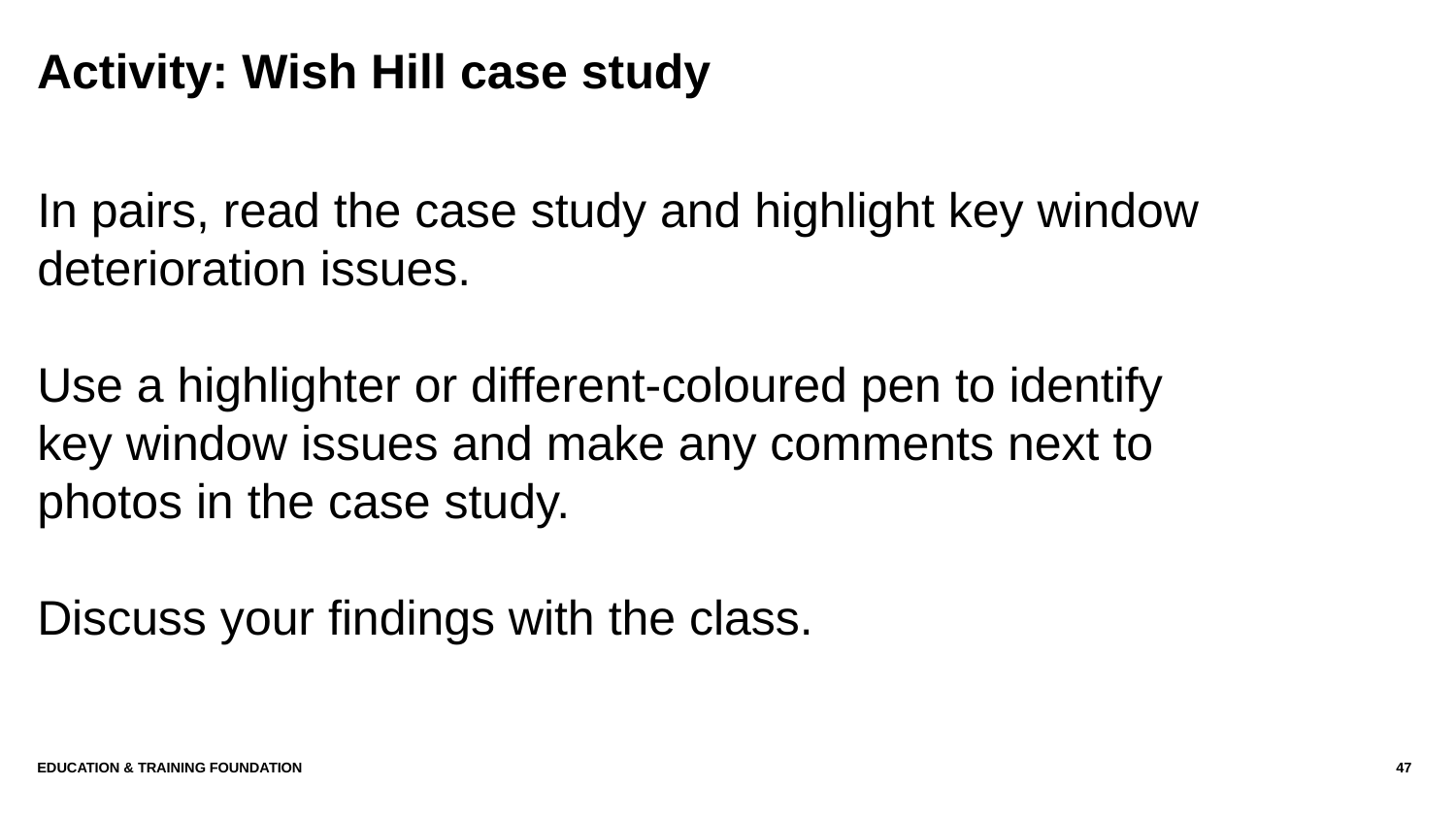

# Activity: Wish Hill case study
In pairs, read the case study and highlight key window deterioration issues.

Use a highlighter or different-coloured pen to identify key window issues and make any comments next to photos in the case study.

Discuss your findings with the class.

Education & Training Foundation
47